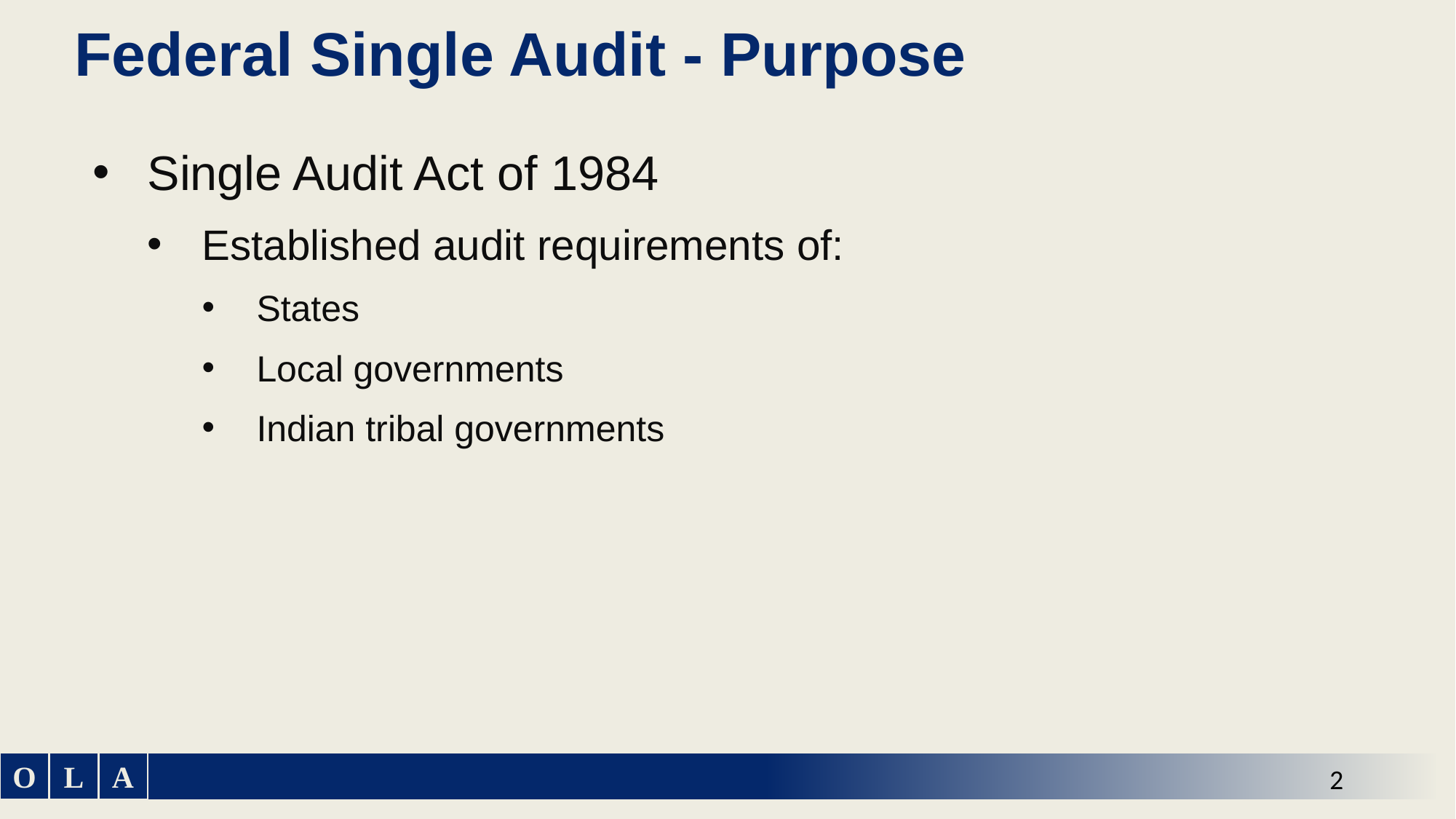

Federal Single Audit - Purpose
Single Audit Act of 1984
Established audit requirements of:
States
Local governments
Indian tribal governments

O
L
A
2